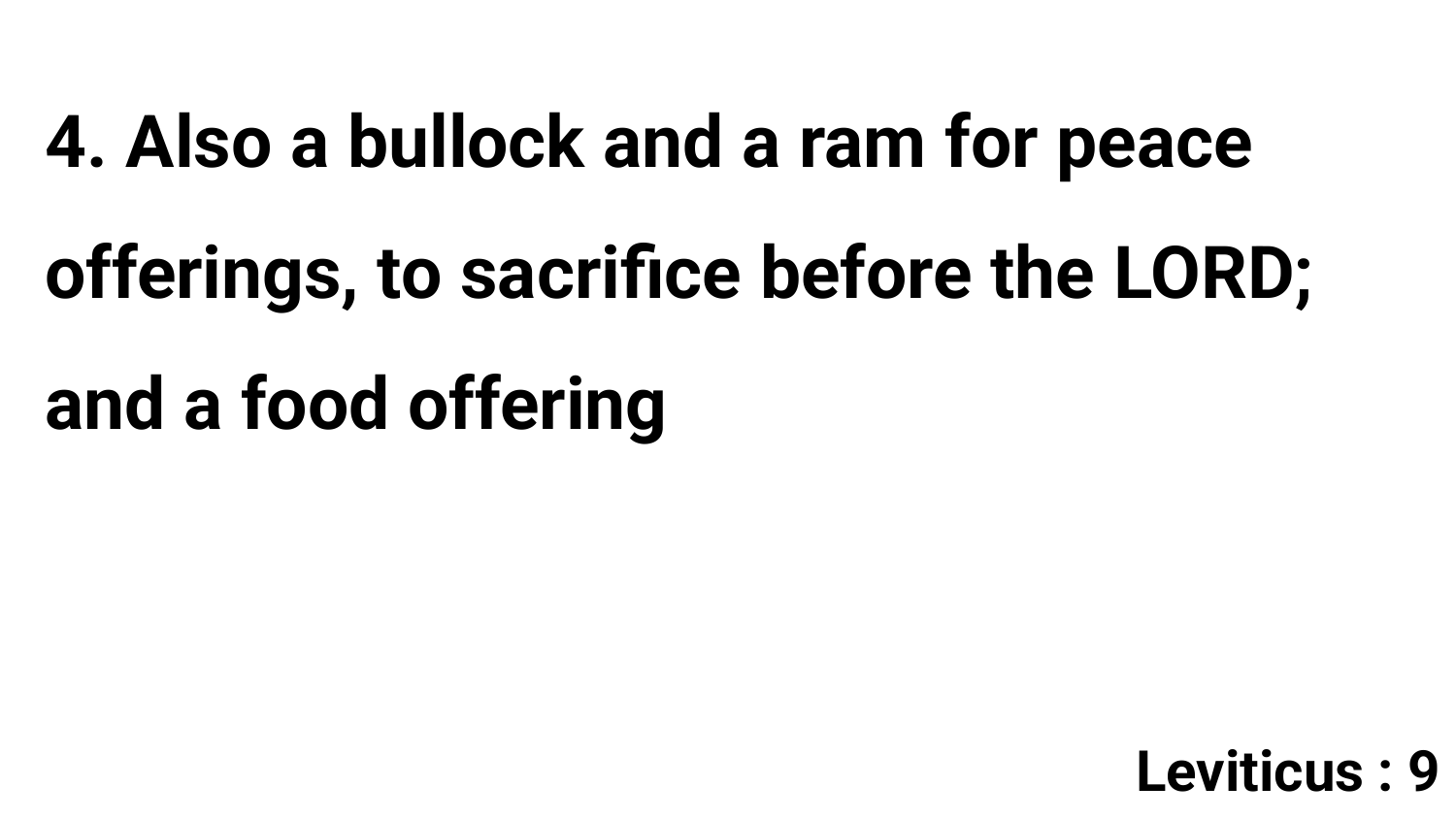

4. Also a bullock and a ram for peace offerings, to sacrifice before the LORD; and a food offering
Leviticus : 9